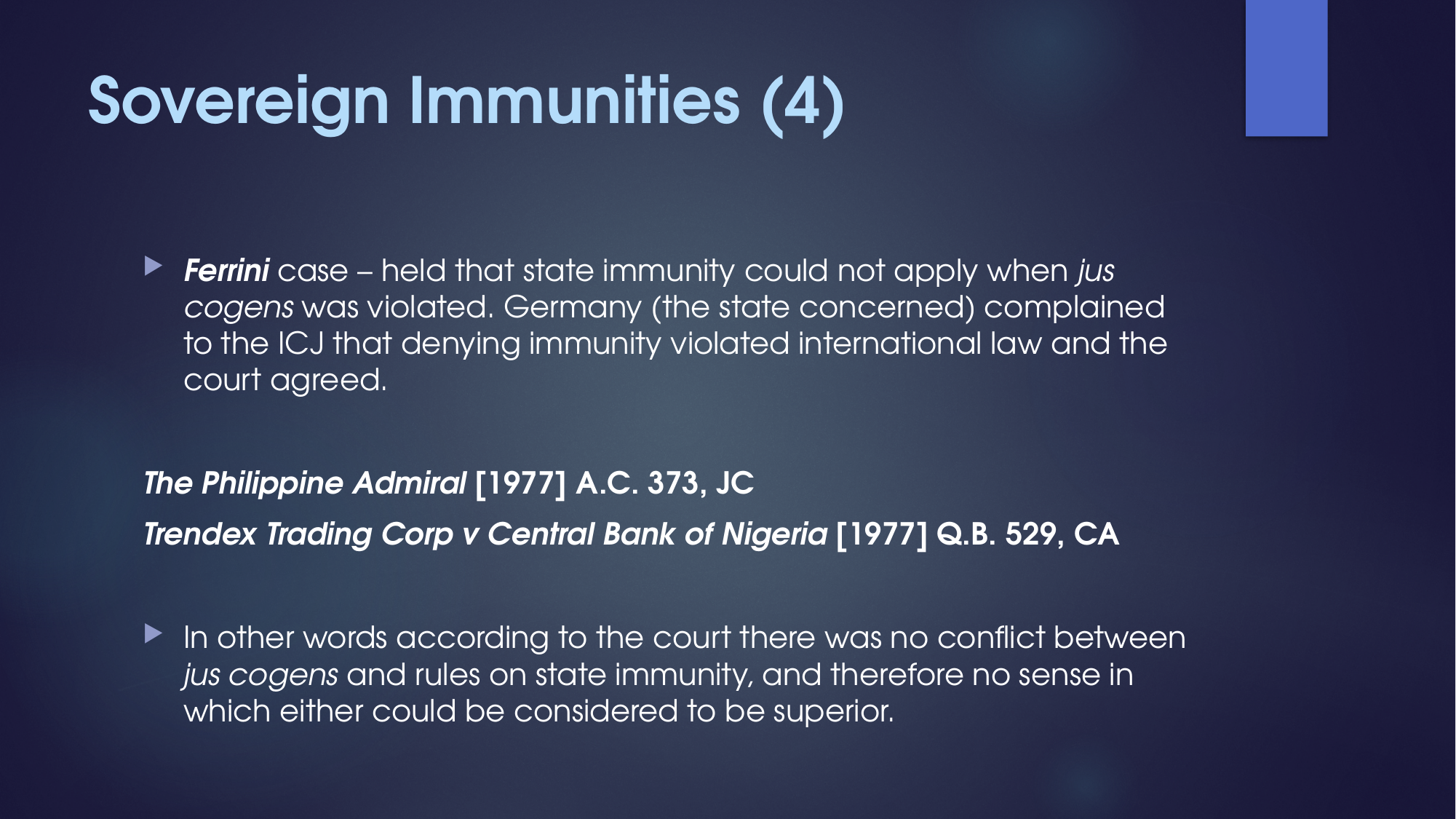

# Sovereign Immunities (4)
Ferrini case – held that state immunity could not apply when jus cogens was violated. Germany (the state concerned) complained to the ICJ that denying immunity violated international law and the court agreed.

The Philippine Admiral [1977] A.C. 373, JC
Trendex Trading Corp v Central Bank of Nigeria [1977] Q.B. 529, CA

In other words according to the court there was no conflict between jus cogens and rules on state immunity, and therefore no sense in which either could be considered to be superior.